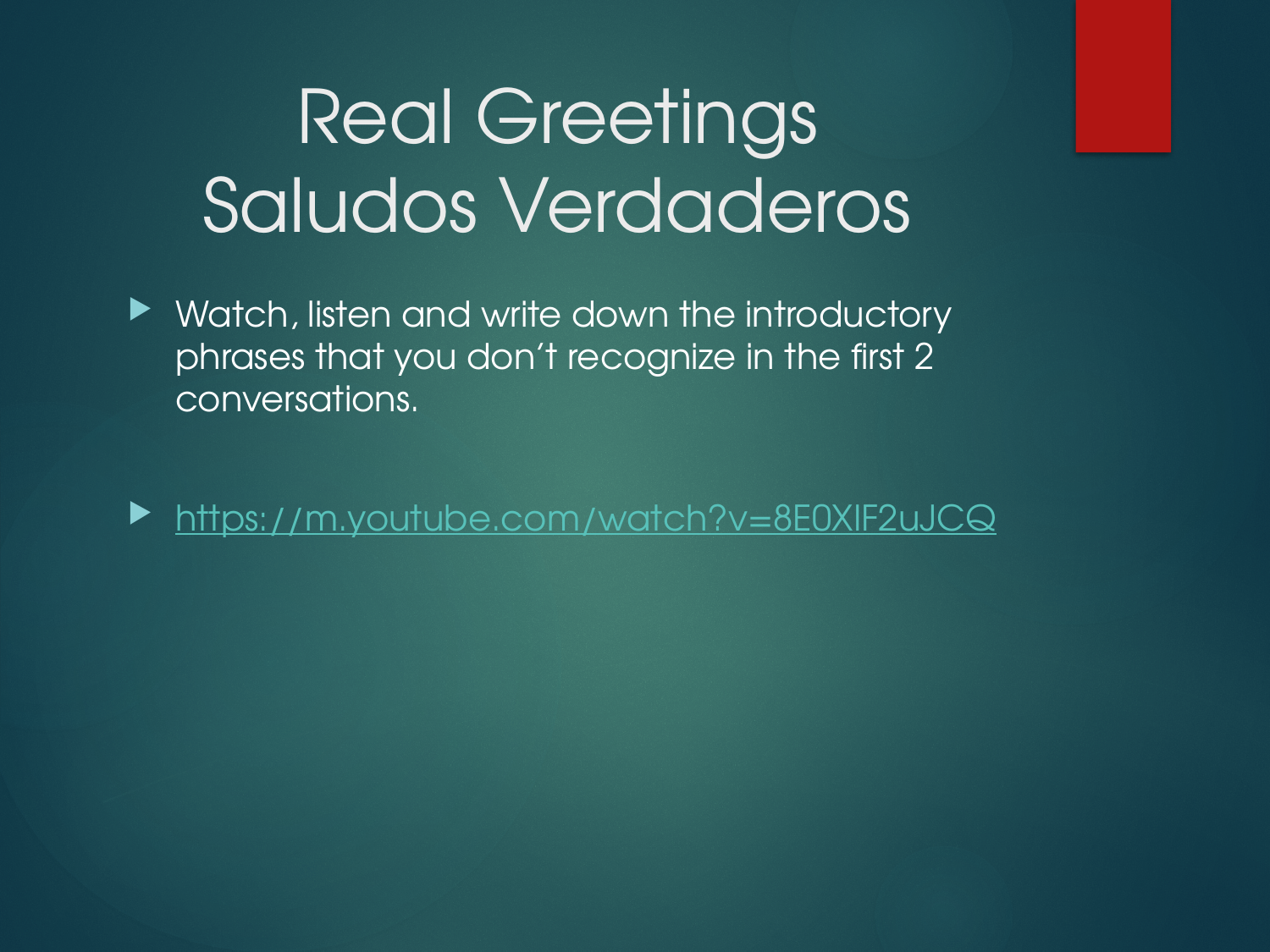

# Real Greetings Saludos Verdaderos
Watch, listen and write down the introductory phrases that you don’t recognize in the first 2 conversations.

https://m.youtube.com/watch?v=8E0XIF2uJCQ